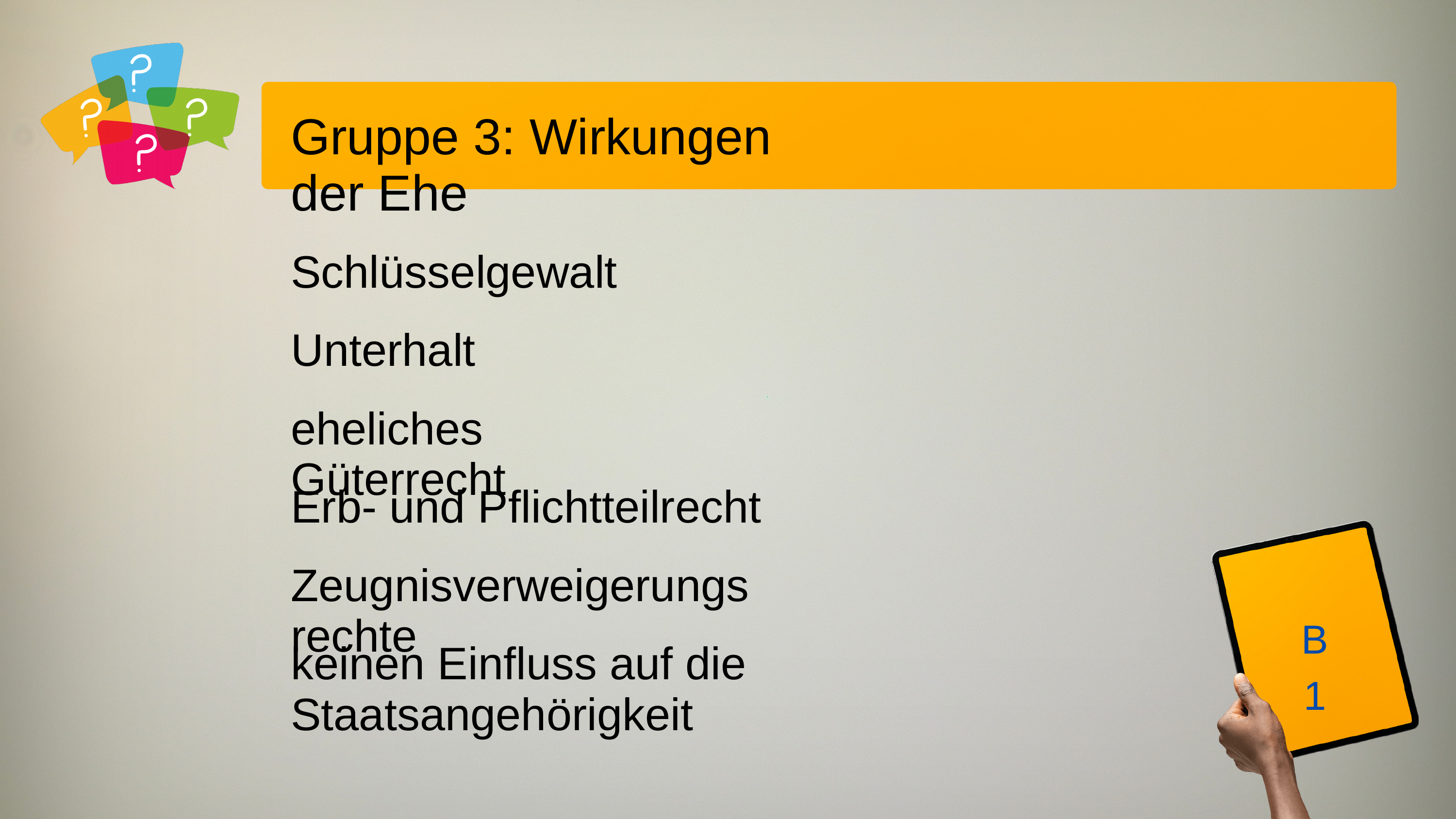

Gruppe 3: Wirkungen der Ehe
Schlüsselgewalt
Unterhalt
eheliches Güterrecht
Erb- und Pflichtteilrecht

Zeugnisverweigerungsrechte
B1
keinen Einfluss auf die Staatsangehörigkeit